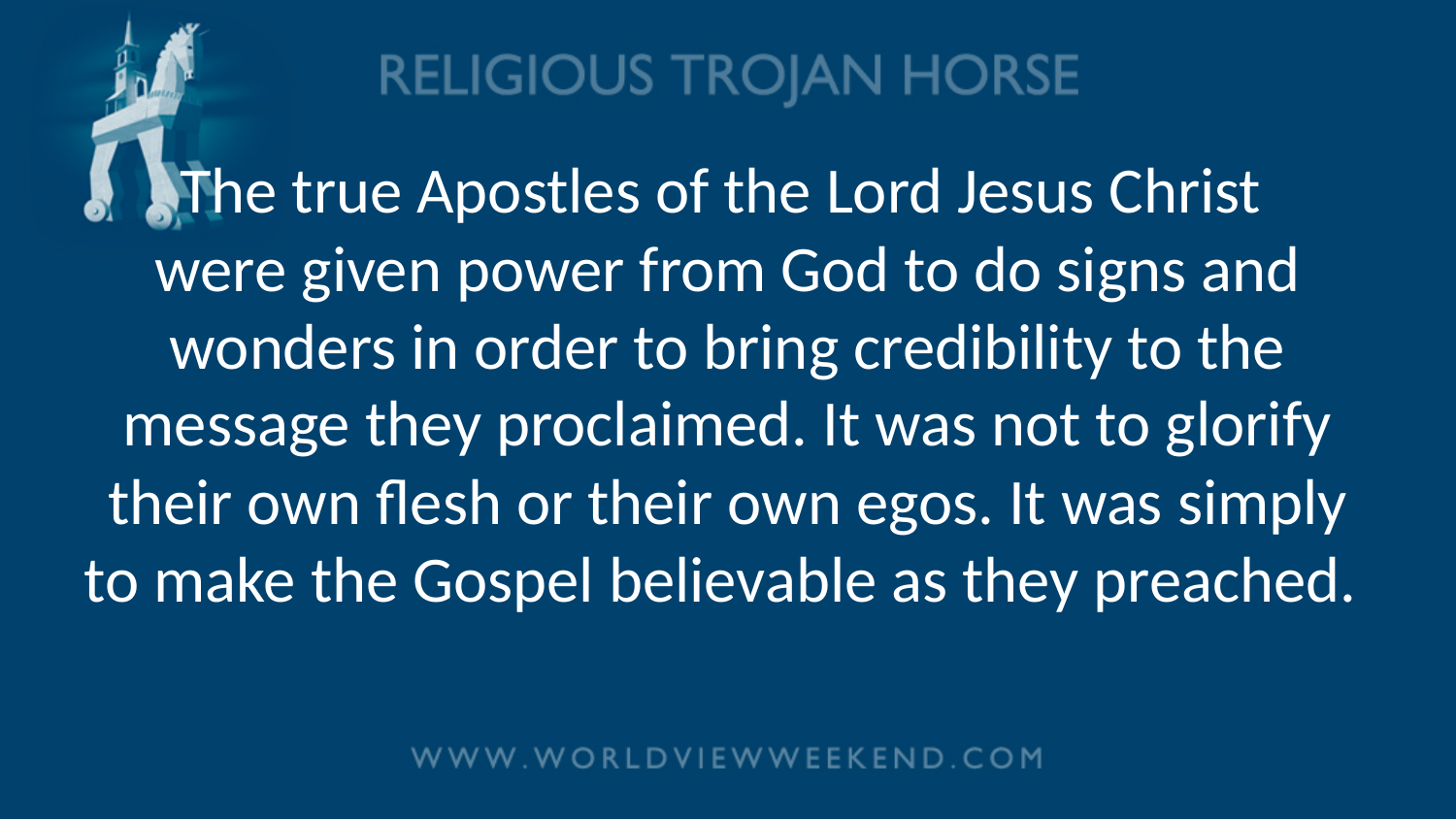

# The true Apostles of the Lord Jesus Christ were given power from God to do signs and wonders in order to bring credibility to the message they proclaimed. It was not to glorify their own flesh or their own egos. It was simply to make the Gospel believable as they preached.